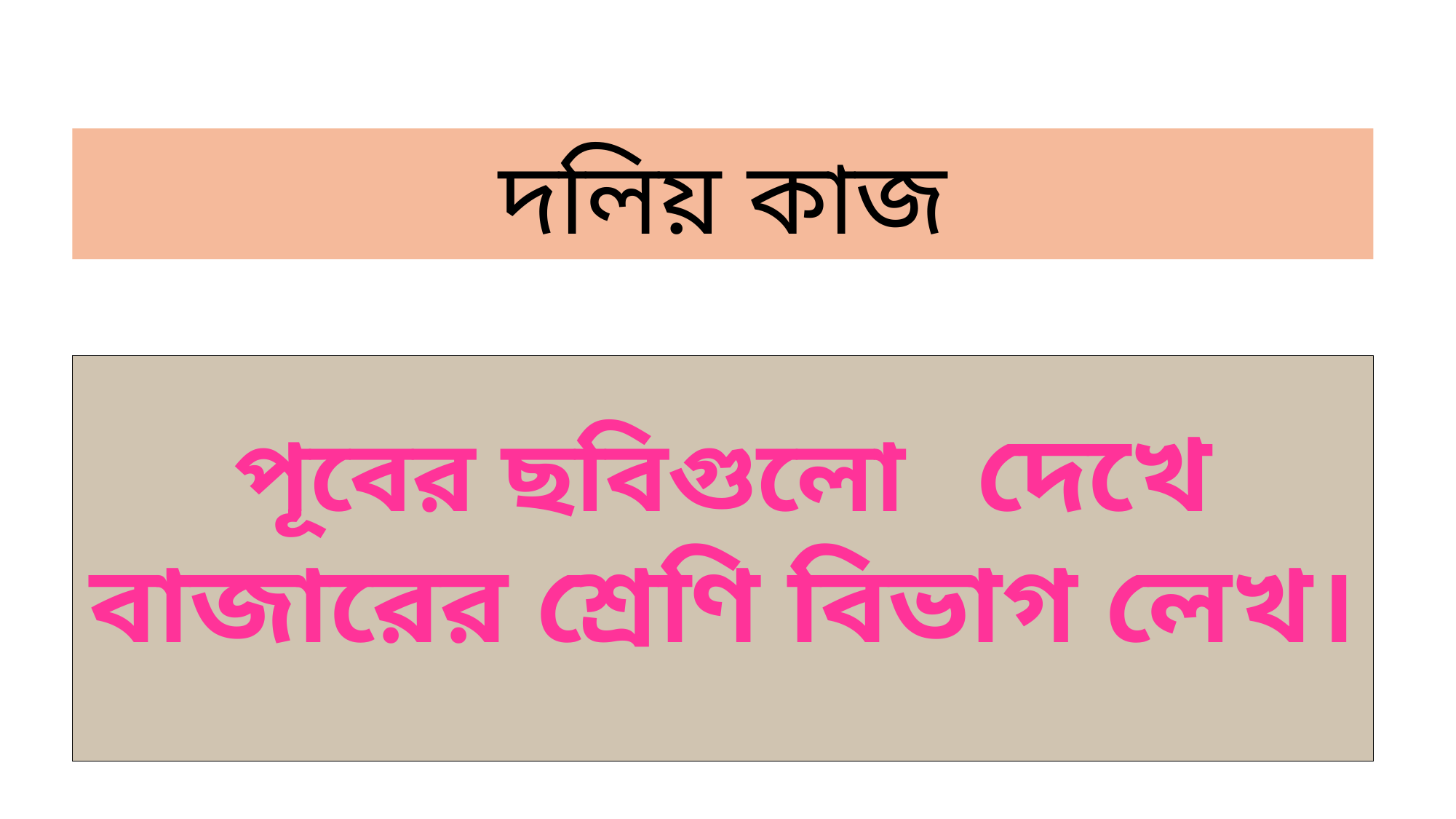

দলিয় কাজ
পূবের ছবিগুলো  দেখে বাজারের শ্রেণি বিভাগ লেখ।